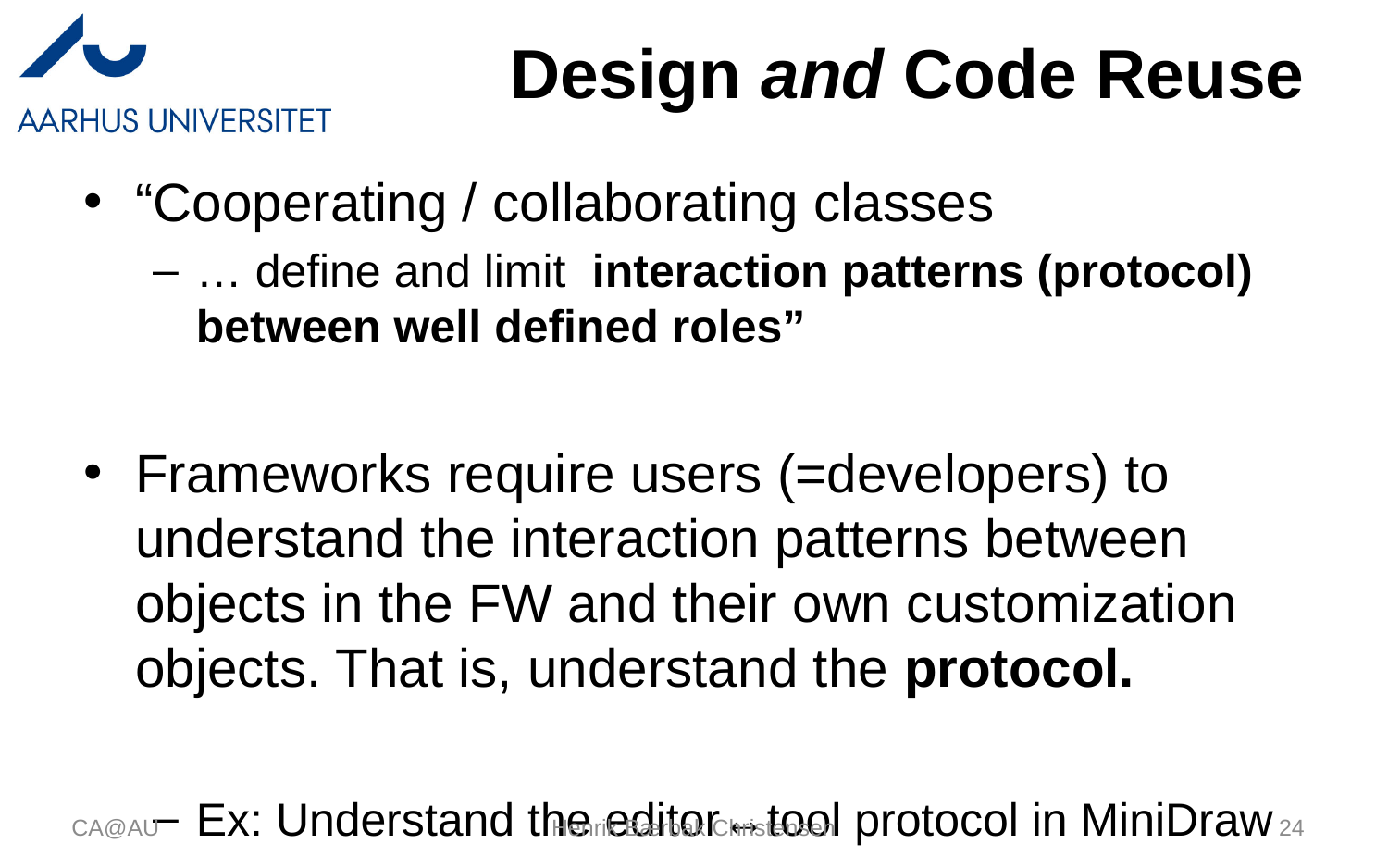

# Design and Code Reuse
“Cooperating / collaborating classes
… define and limit  interaction patterns (protocol) between well defined roles”

Frameworks require users (=developers) to understand the interaction patterns between objects in the FW and their own customization objects. That is, understand the protocol.

Ex: Understand the editor↔tool protocol in MiniDraw

CA@AU
Henrik Bærbak Christensen
24